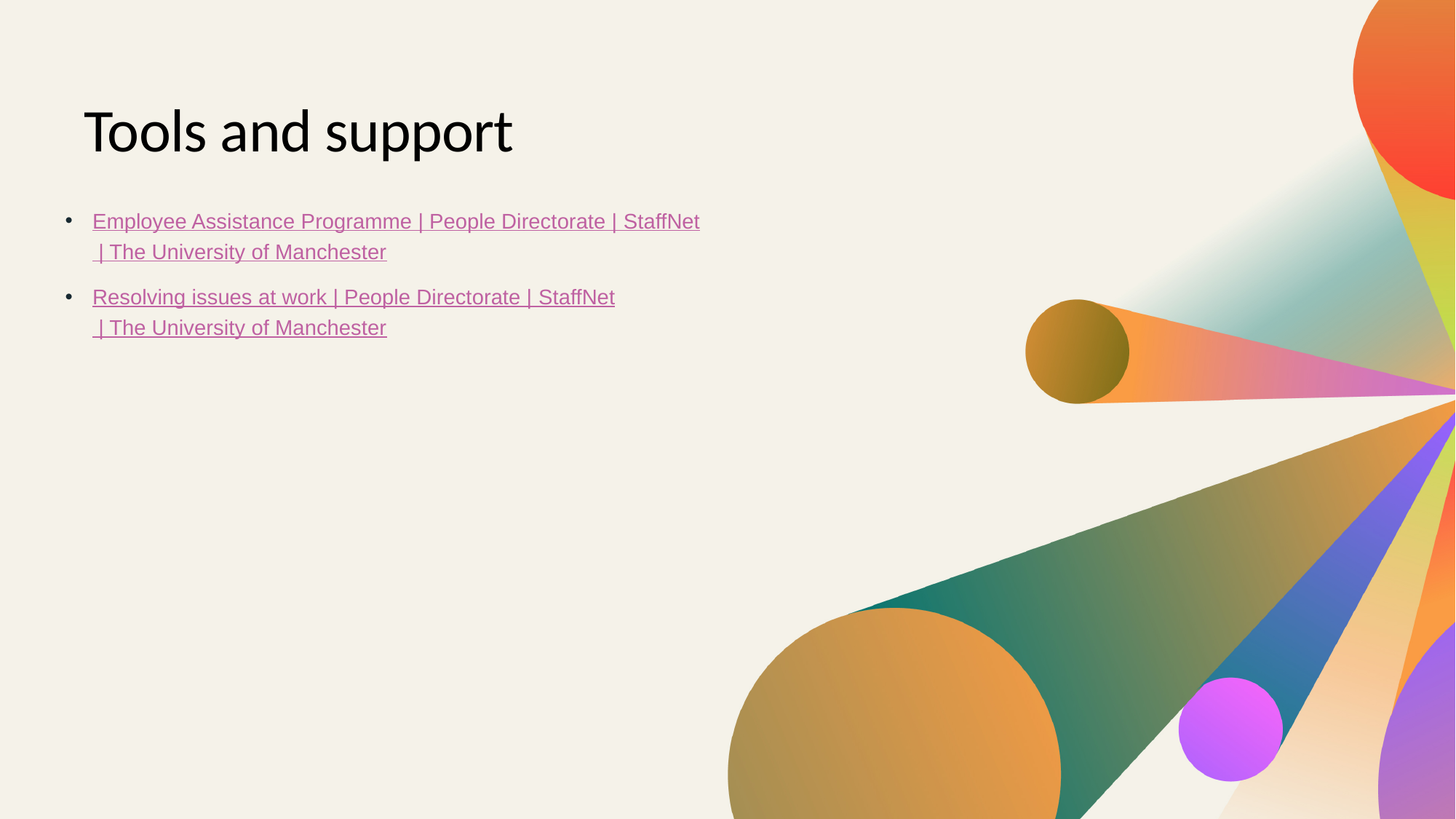

Tools and support

Employee Assistance Programme | People Directorate | StaffNet | The University of Manchester
Resolving issues at work | People Directorate | StaffNet | The University of Manchester